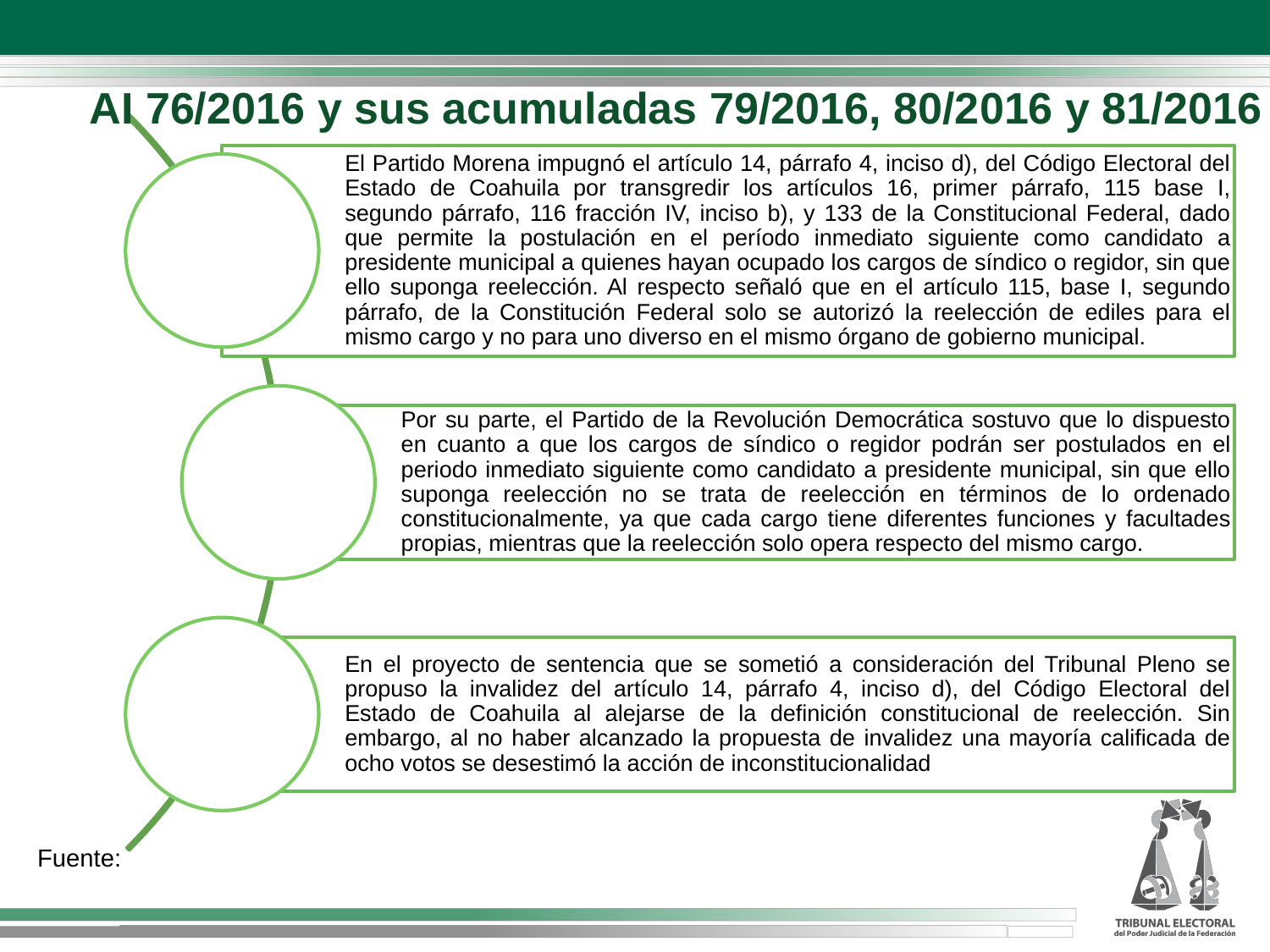

AI 76/2016 y sus acumuladas 79/2016, 80/2016 y 81/2016

El Partido Morena impugnó el artículo 14, párrafo 4, inciso d), del Código Electoral del Estado de Coahuila por transgredir los artículos 16, primer párrafo, 115 base I, segundo párrafo, 116 fracción IV, inciso b), y 133 de la Constitucional Federal, dado que permite la postulación en el período inmediato siguiente como candidato a presidente municipal a quienes hayan ocupado los cargos de síndico o regidor, sin que ello suponga reelección. Al respecto señaló que en el artículo 115, base I, segundo párrafo, de la Constitución Federal solo se autorizó la reelección de ediles para el mismo cargo y no para uno diverso en el mismo órgano de gobierno municipal.
Por su parte, el Partido de la Revolución Democrática sostuvo que lo dispuesto en cuanto a que los cargos de síndico o regidor podrán ser postulados en el periodo inmediato siguiente como candidato a presidente municipal, sin que ello suponga reelección no se trata de reelección en términos de lo ordenado constitucionalmente, ya que cada cargo tiene diferentes funciones y facultades propias, mientras que la reelección solo opera respecto del mismo cargo.
En el proyecto de sentencia que se sometió a consideración del Tribunal Pleno se propuso la invalidez del artículo 14, párrafo 4, inciso d), del Código Electoral del Estado de Coahuila al alejarse de la definición constitucional de reelección. Sin embargo, al no haber alcanzado la propuesta de invalidez una mayoría calificada de ocho votos se desestimó la acción de inconstitucionalidad
Fuente: